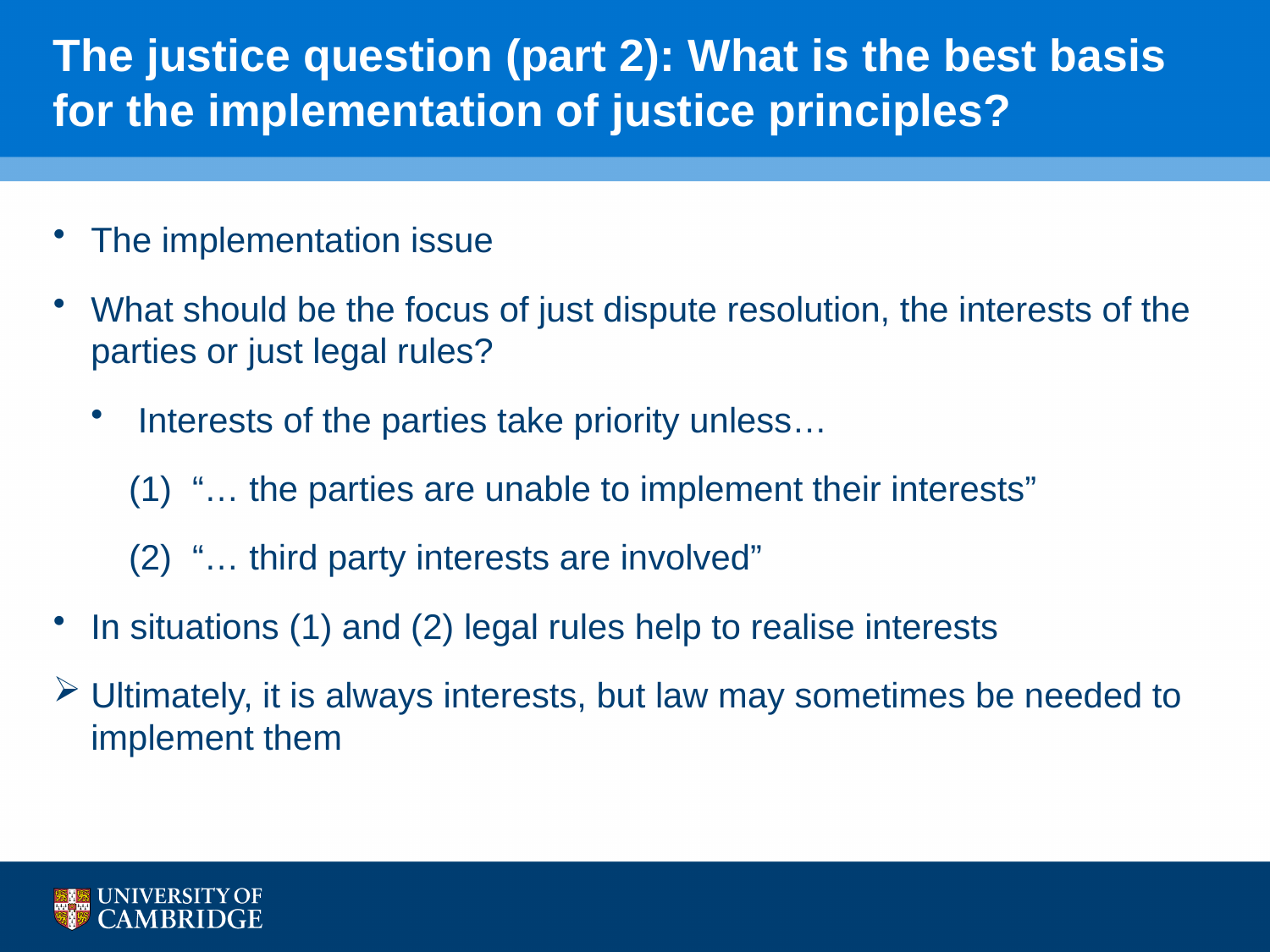

# The justice question (part 2): What is the best basis for the implementation of justice principles?
The implementation issue
What should be the focus of just dispute resolution, the interests of the parties or just legal rules?
 Interests of the parties take priority unless…
“… the parties are unable to implement their interests”
“… third party interests are involved”
In situations (1) and (2) legal rules help to realise interests
Ultimately, it is always interests, but law may sometimes be needed to implement them